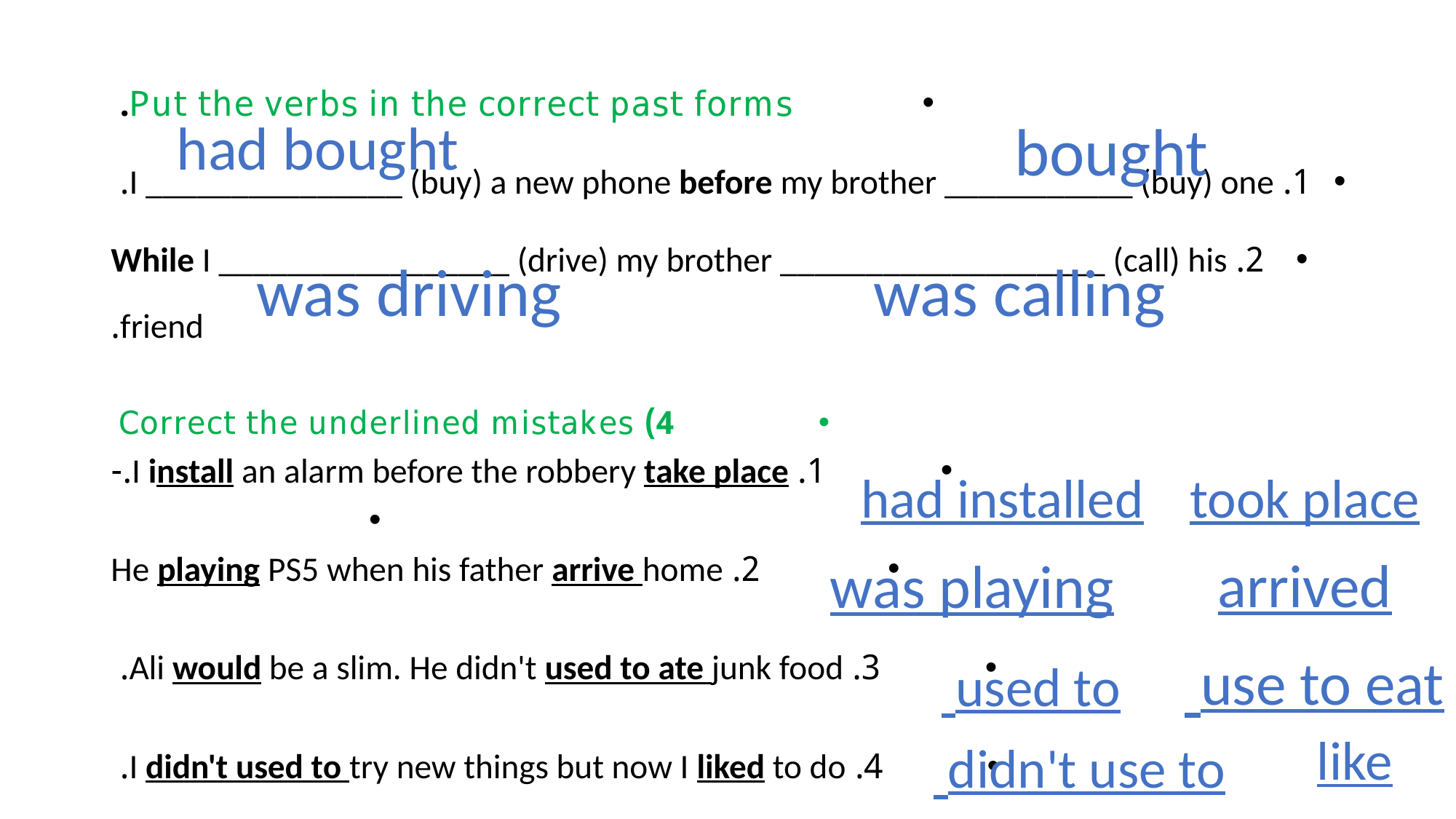

Put the verbs in the correct past forms.
1. I _______________ (buy) a new phone before my brother ___________ (buy) one.
2. While I _________________ (drive) my brother ___________________ (call) his friend.

4) Correct the underlined mistakes
1. I install an alarm before the robbery take place.-

2. He playing PS5 when his father arrive home

3. Ali would be a slim. He didn't used to ate junk food.

4. I didn't used to try new things but now I liked to do.

had bought
bought
was driving
was calling
had installed
took place
arrived
was playing
use to eat
used to
like
didn't use to